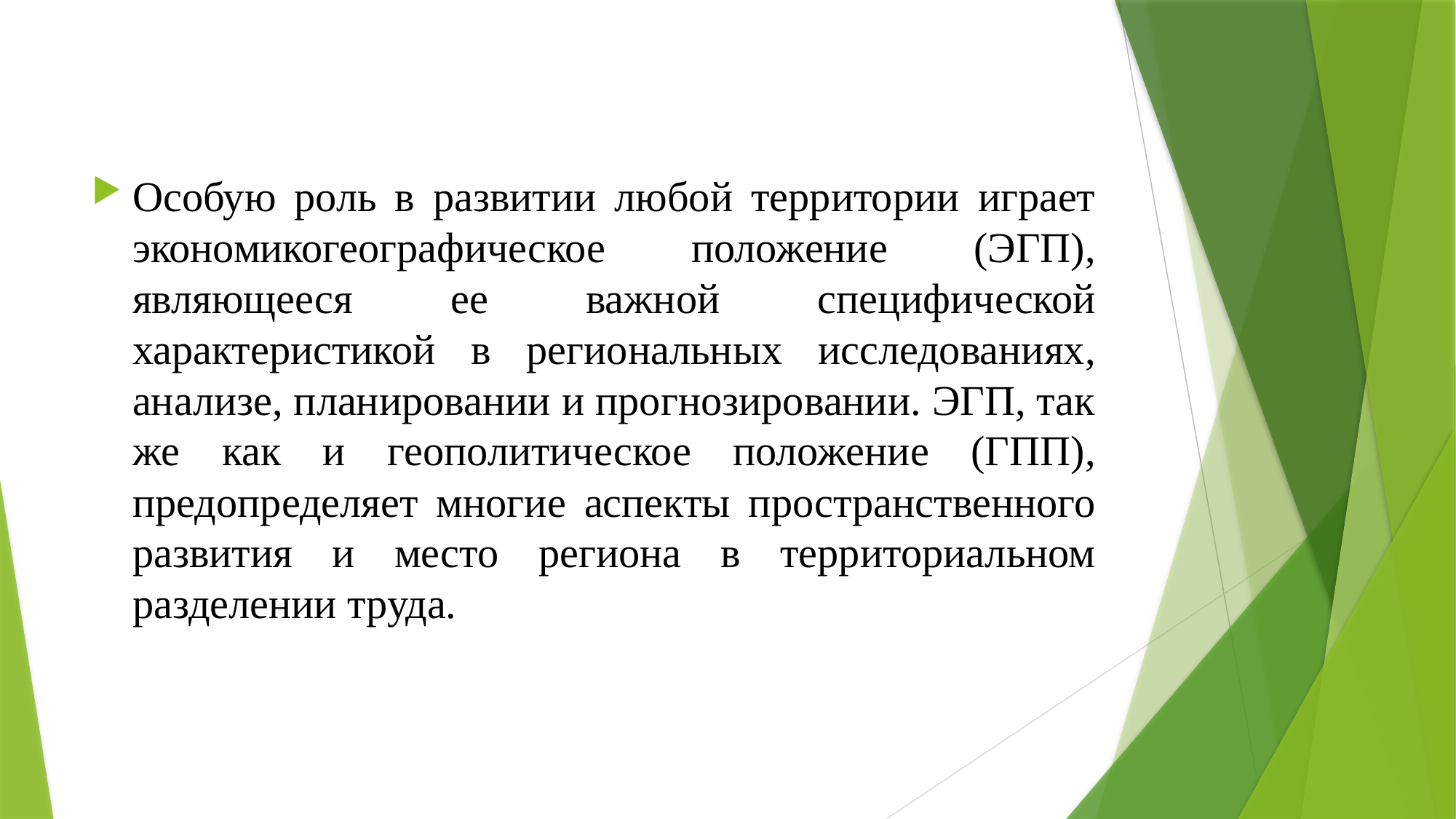

Особую роль в развитии любой территории играет экономикогеографическое положение (ЭГП), являющееся ее важной специфической характеристикой в региональных исследованиях, анализе, планировании и прогнозировании. ЭГП, так же как и геополитическое положение (ГПП), предопределяет многие аспекты пространственного развития и место региона в территориальном разделении труда.